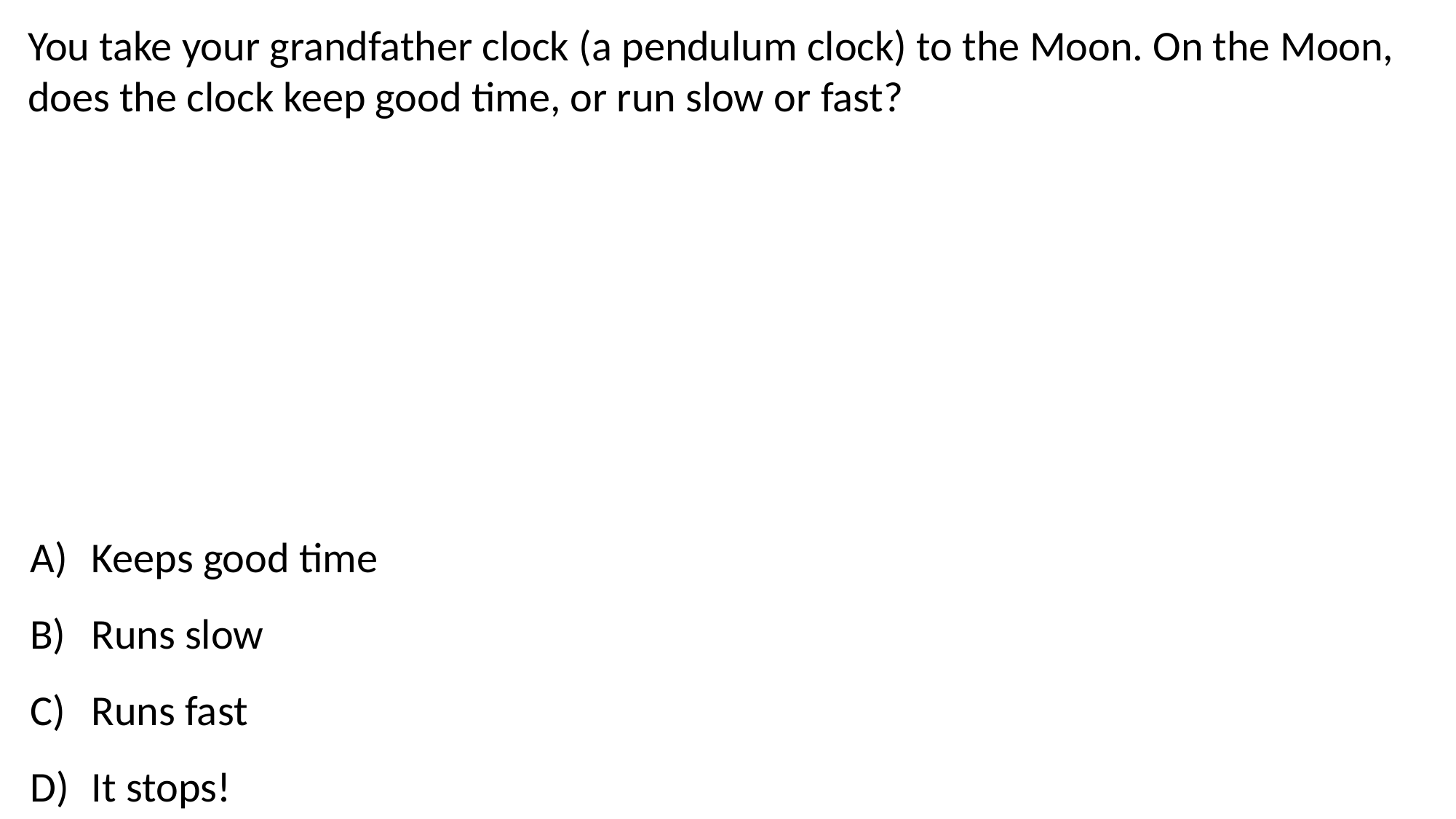

You take your grandfather clock (a pendulum clock) to the Moon. On the Moon, does the clock keep good time, or run slow or fast?
Keeps good time
Runs slow
Runs fast
It stops!